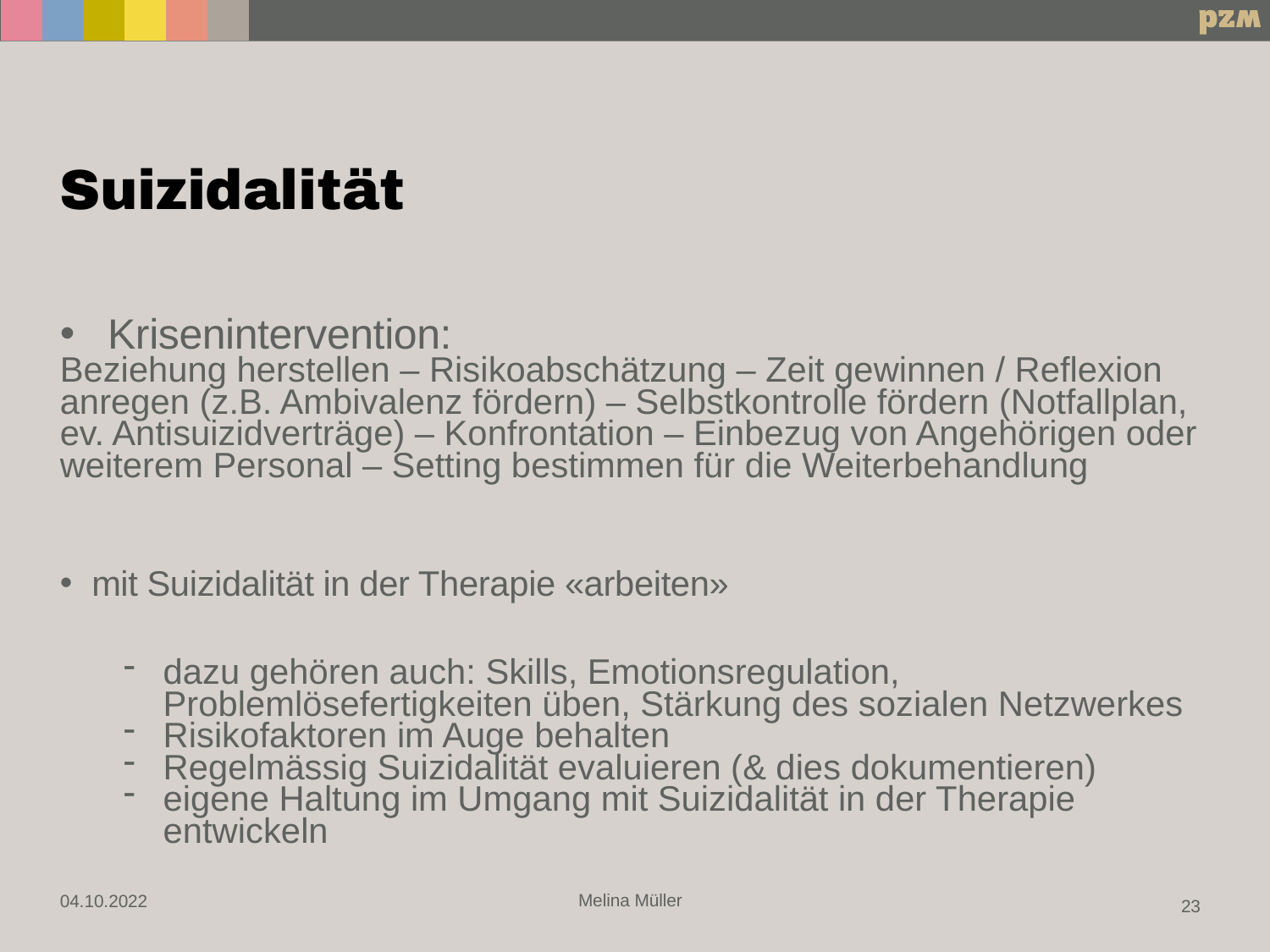

# Suizidalität
Krisenintervention:
Beziehung herstellen – Risikoabschätzung – Zeit gewinnen / Reflexion anregen (z.B. Ambivalenz fördern) – Selbstkontrolle fördern (Notfallplan, ev. Antisuizidverträge) – Konfrontation – Einbezug von Angehörigen oder weiterem Personal – Setting bestimmen für die Weiterbehandlung

mit Suizidalität in der Therapie «arbeiten»

dazu gehören auch: Skills, Emotionsregulation, Problemlösefertigkeiten üben, Stärkung des sozialen Netzwerkes
Risikofaktoren im Auge behalten
Regelmässig Suizidalität evaluieren (& dies dokumentieren)
eigene Haltung im Umgang mit Suizidalität in der Therapie entwickeln

Melina Müller
04.10.2022
23